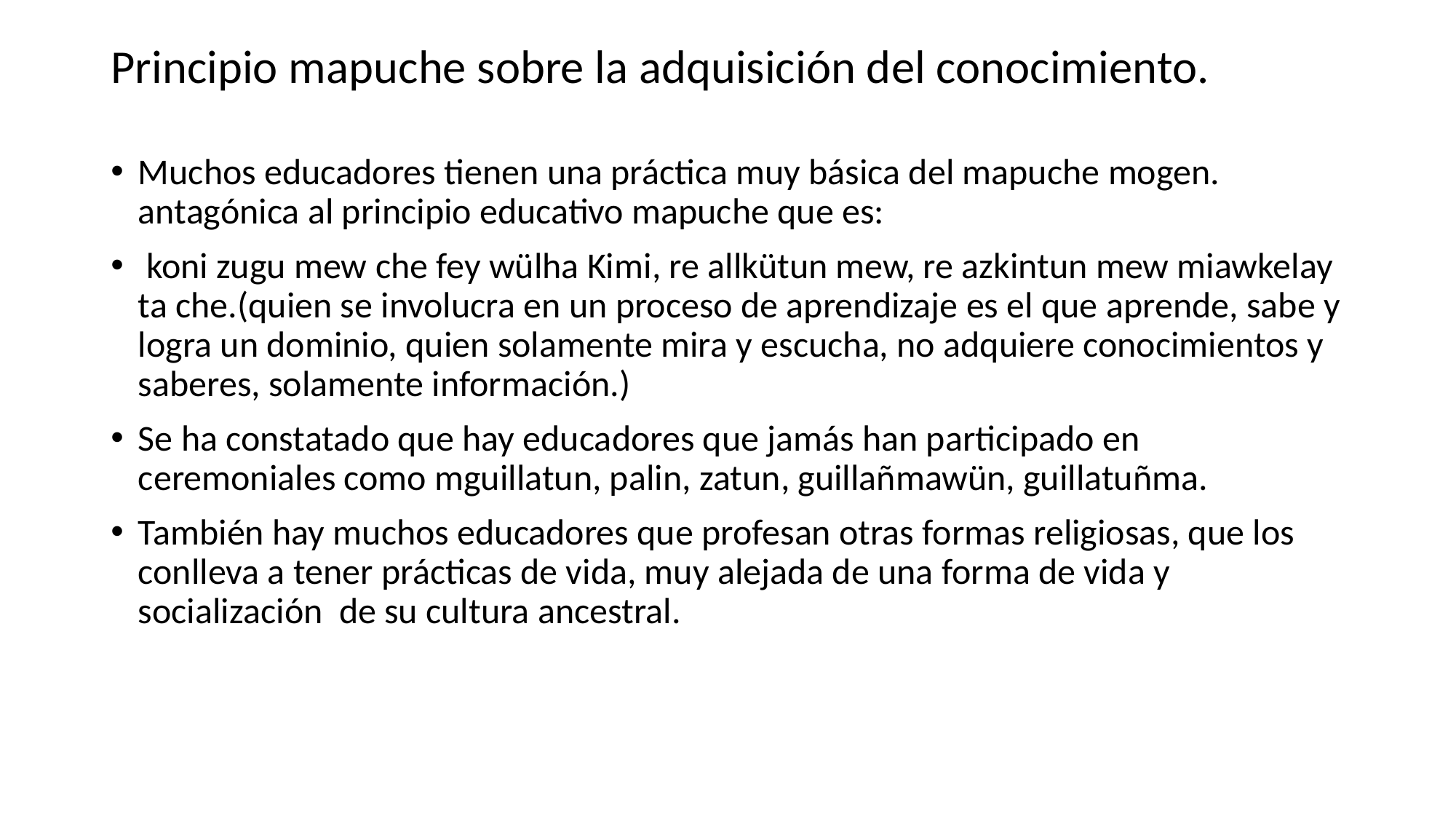

# Principio mapuche sobre la adquisición del conocimiento.
Muchos educadores tienen una práctica muy básica del mapuche mogen. antagónica al principio educativo mapuche que es:
 koni zugu mew che fey wülha Kimi, re allkütun mew, re azkintun mew miawkelay ta che.(quien se involucra en un proceso de aprendizaje es el que aprende, sabe y logra un dominio, quien solamente mira y escucha, no adquiere conocimientos y saberes, solamente información.)
Se ha constatado que hay educadores que jamás han participado en ceremoniales como mguillatun, palin, zatun, guillañmawün, guillatuñma.
También hay muchos educadores que profesan otras formas religiosas, que los conlleva a tener prácticas de vida, muy alejada de una forma de vida y socialización  de su cultura ancestral.